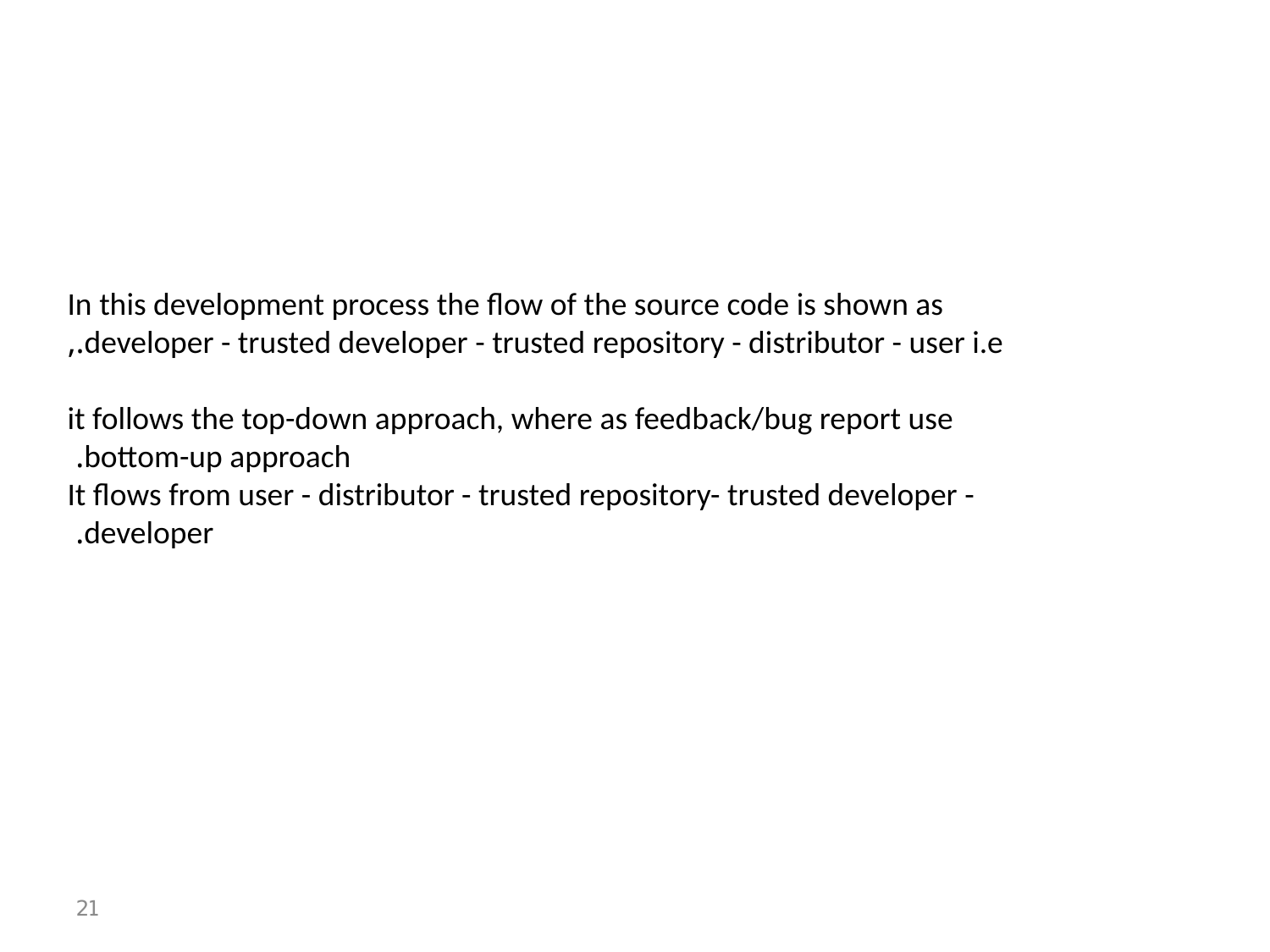

In this development process the flow of the source code is shown as developer - trusted developer - trusted repository - distributor - user i.e.,

 it follows the top-down approach, where as feedback/bug report use bottom-up approach.
It flows from user - distributor - trusted repository- trusted developer - developer.

21